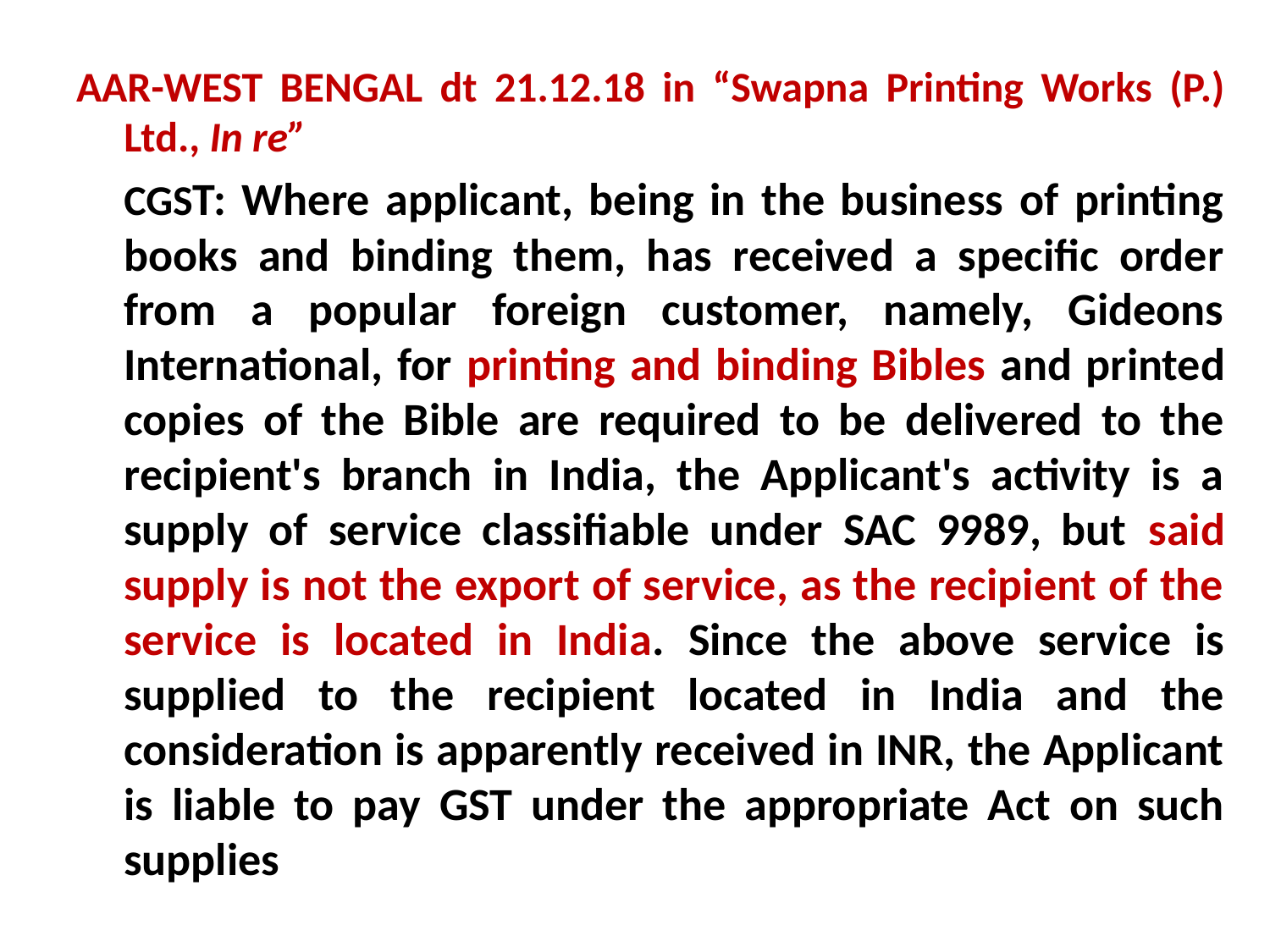

AAR-WEST BENGAL dt 21.12.18 in “Swapna Printing Works (P.) Ltd., In re”
	CGST: Where applicant, being in the business of printing books and binding them, has received a specific order from a popular foreign customer, namely, Gideons International, for printing and binding Bibles and printed copies of the Bible are required to be delivered to the recipient's branch in India, the Applicant's activity is a supply of service classifiable under SAC 9989, but said supply is not the export of service, as the recipient of the service is located in India. Since the above service is supplied to the recipient located in India and the consideration is apparently received in INR, the Applicant is liable to pay GST under the appropriate Act on such supplies